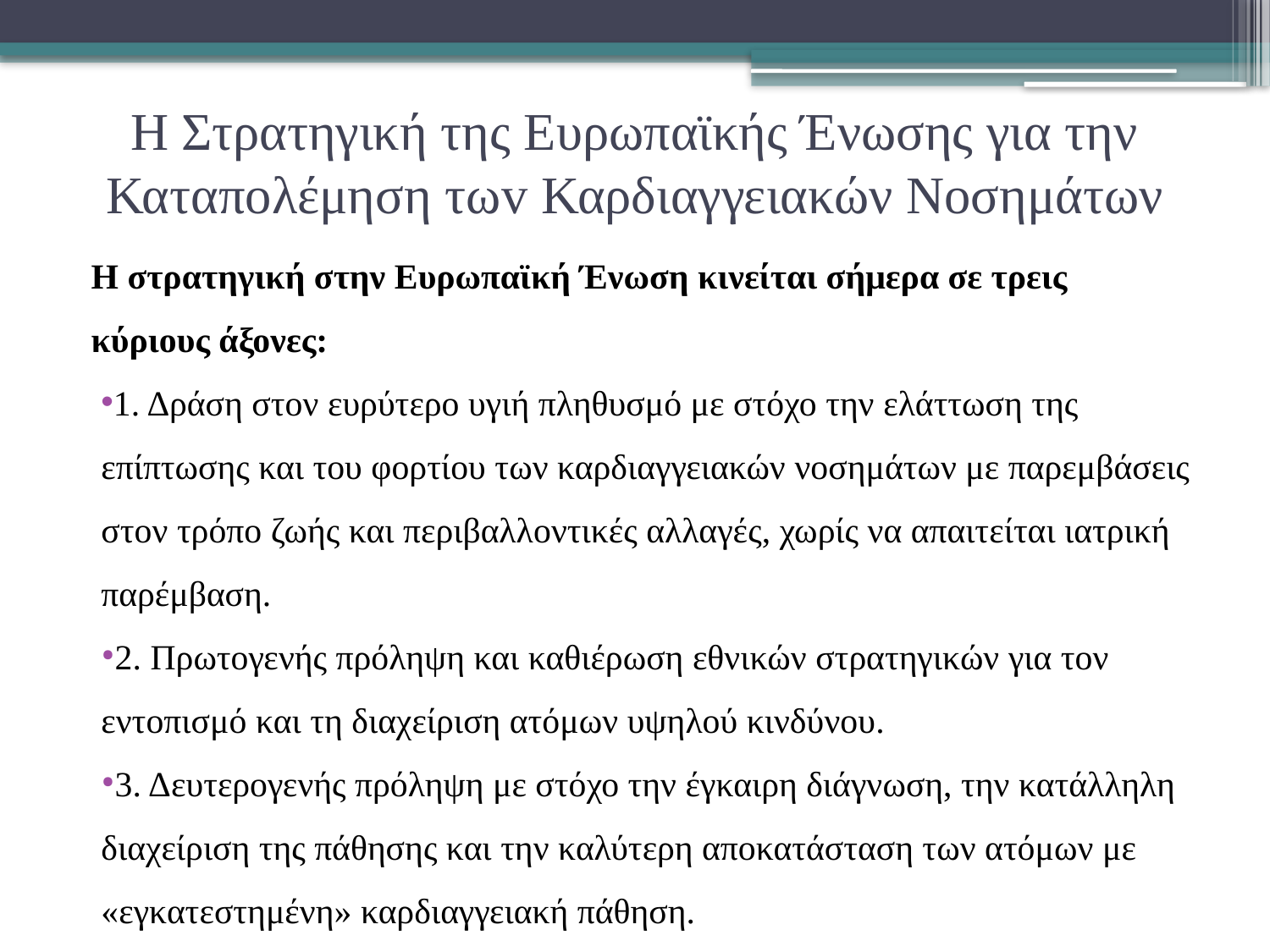

# Η Στρατηγική της Ευρωπαϊκής Ένωσης για την Καταπολέμηση τωv Καρδιαγγειακών Νοσημάτων
Η στρατηγική στην Ευρωπαϊκή Ένωση κινείται σήμερα σε τρεις κύριους άξονες:
1. Δράση στον ευρύτερο υγιή πληθυσμό με στόχο την ελάττωση της επίπτωσης και του φορτίου των καρδιαγγειακών νοσημάτων με παρεμβάσεις στον τρόπο ζωής και περιβαλλοντικές αλλαγές, χωρίς να απαιτείται ιατρική παρέμβαση.
2. Πρωτογενής πρόληψη και καθιέρωση εθνικών στρατηγικών για τον εντοπισμό και τη διαχείριση ατόμων υψηλού κινδύνου.
3. Δευτερογενής πρόληψη με στόχο την έγκαιρη διάγνωση, την κατάλληλη διαχείριση της πάθησης και την καλύτερη αποκατάσταση των ατόμων με «εγκατεστημένη» καρδιαγγειακή πάθηση.